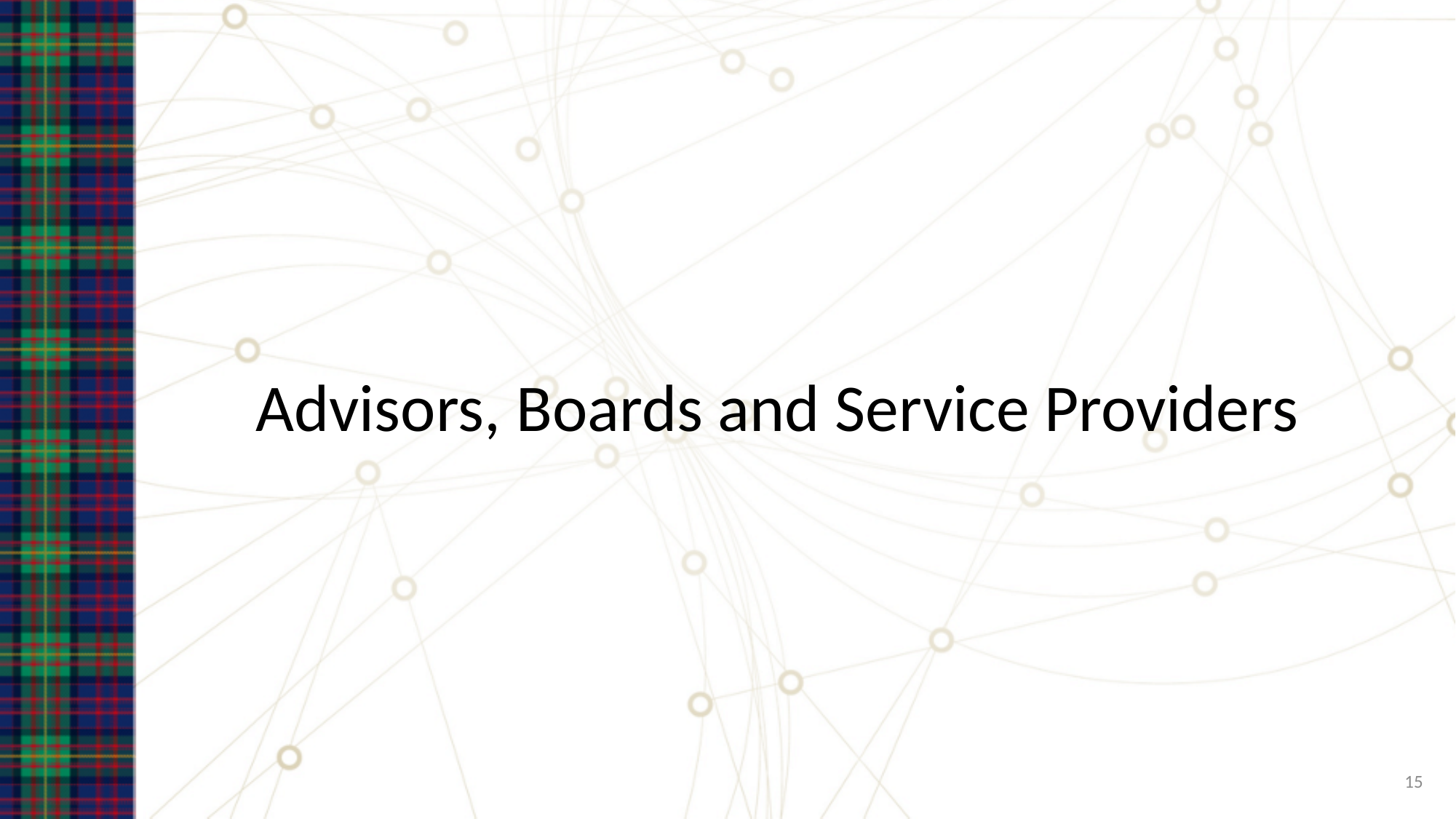

# Advisors, Boards and Service Providers
15